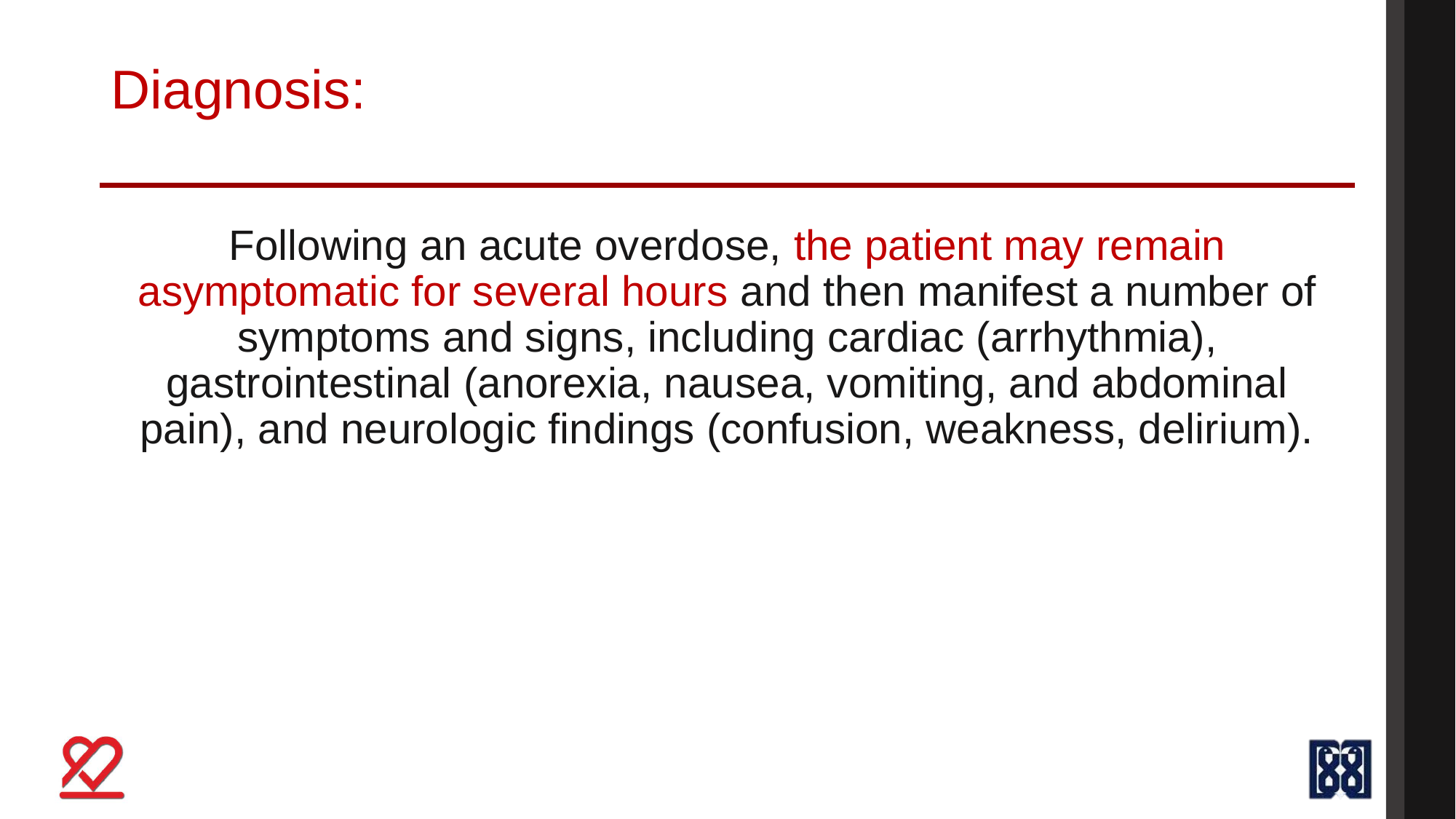

# Diagnosis:
Following an acute overdose, the patient may remain asymptomatic for several hours and then manifest a number of symptoms and signs, including cardiac (arrhythmia), gastrointestinal (anorexia, nausea, vomiting, and abdominal pain), and neurologic findings (confusion, weakness, delirium).